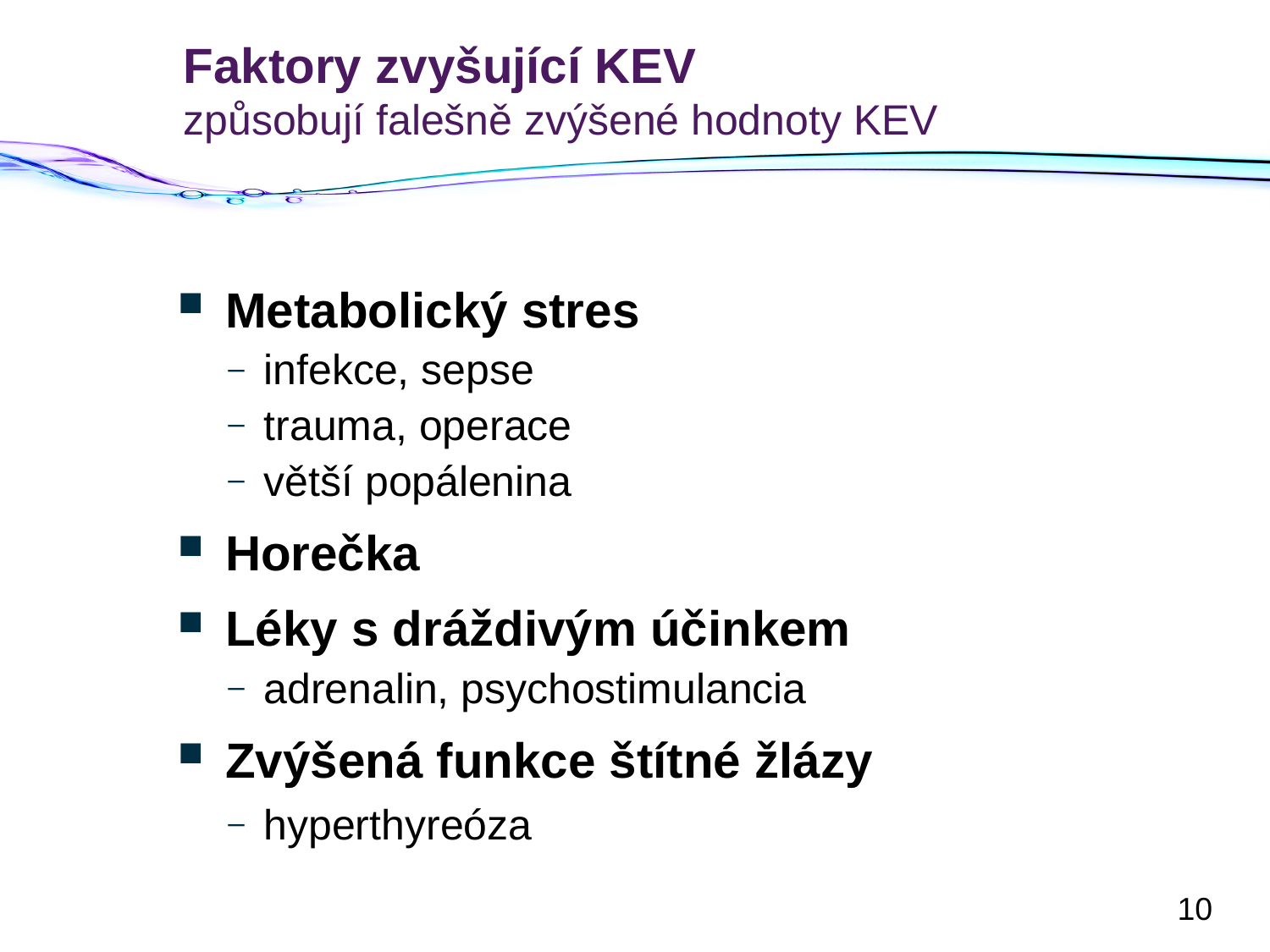

# Faktory zvyšující KEV způsobují falešně zvýšené hodnoty KEV
Metabolický stres
infekce, sepse
trauma, operace
větší popálenina
Horečka
Léky s dráždivým účinkem
adrenalin, psychostimulancia
Zvýšená funkce štítné žlázy
hyperthyreóza
10